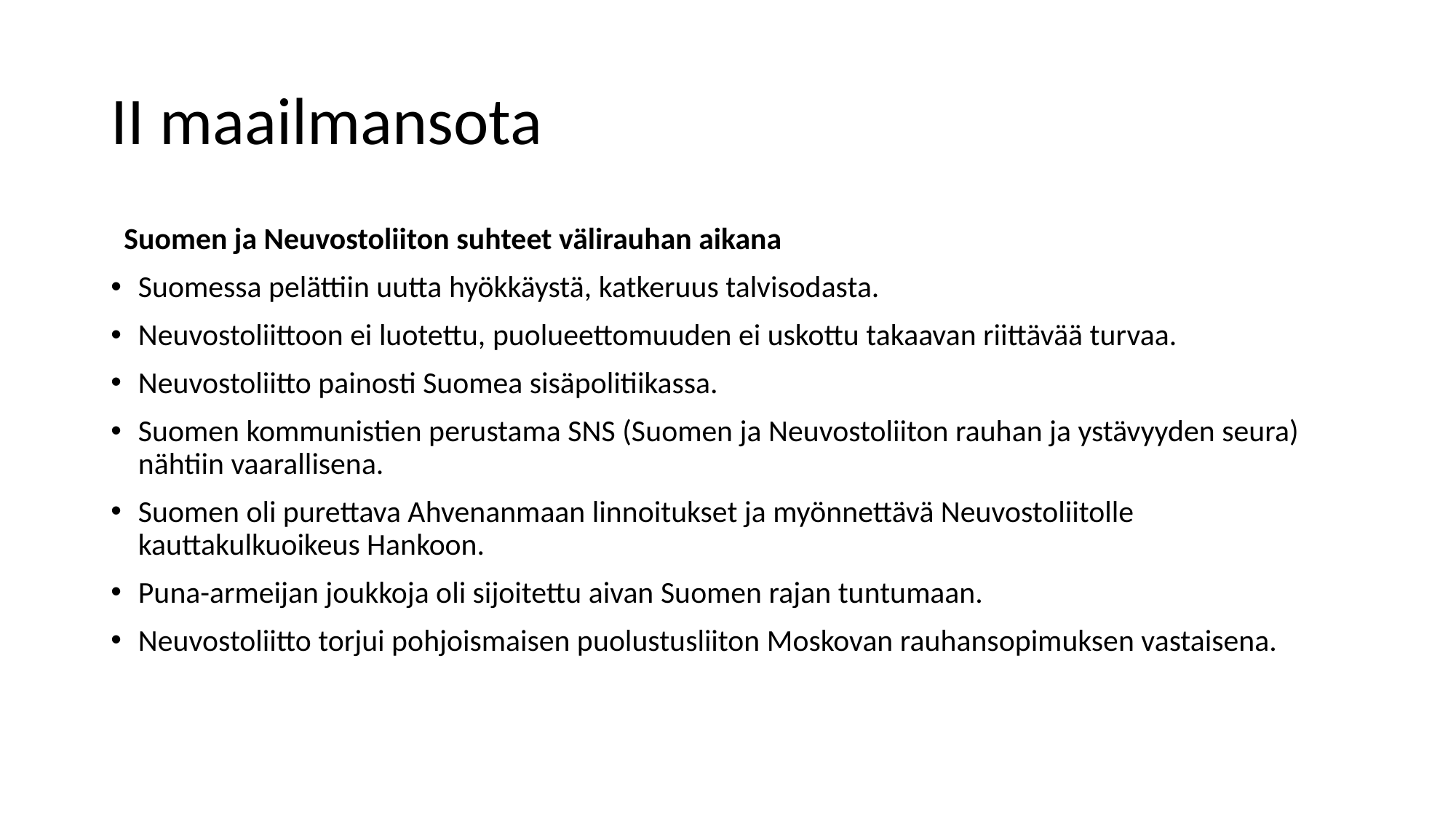

# II maailmansota
Suomen ja Neuvostoliiton suhteet välirauhan aikana
Suomessa pelättiin uutta hyökkäystä, katkeruus talvisodasta.
Neuvostoliittoon ei luotettu, puolueettomuuden ei uskottu takaavan riittävää turvaa.
Neuvostoliitto painosti Suomea sisäpolitiikassa.
Suomen kommunistien perustama SNS (Suomen ja Neuvostoliiton rauhan ja ystävyyden seura) nähtiin vaarallisena.
Suomen oli purettava Ahvenanmaan linnoitukset ja myönnettävä Neuvostoliitolle kauttakulkuoikeus Hankoon.
Puna-armeijan joukkoja oli sijoitettu aivan Suomen rajan tuntumaan.
Neuvostoliitto torjui pohjoismaisen puolustusliiton Moskovan rauhansopimuksen vastaisena.